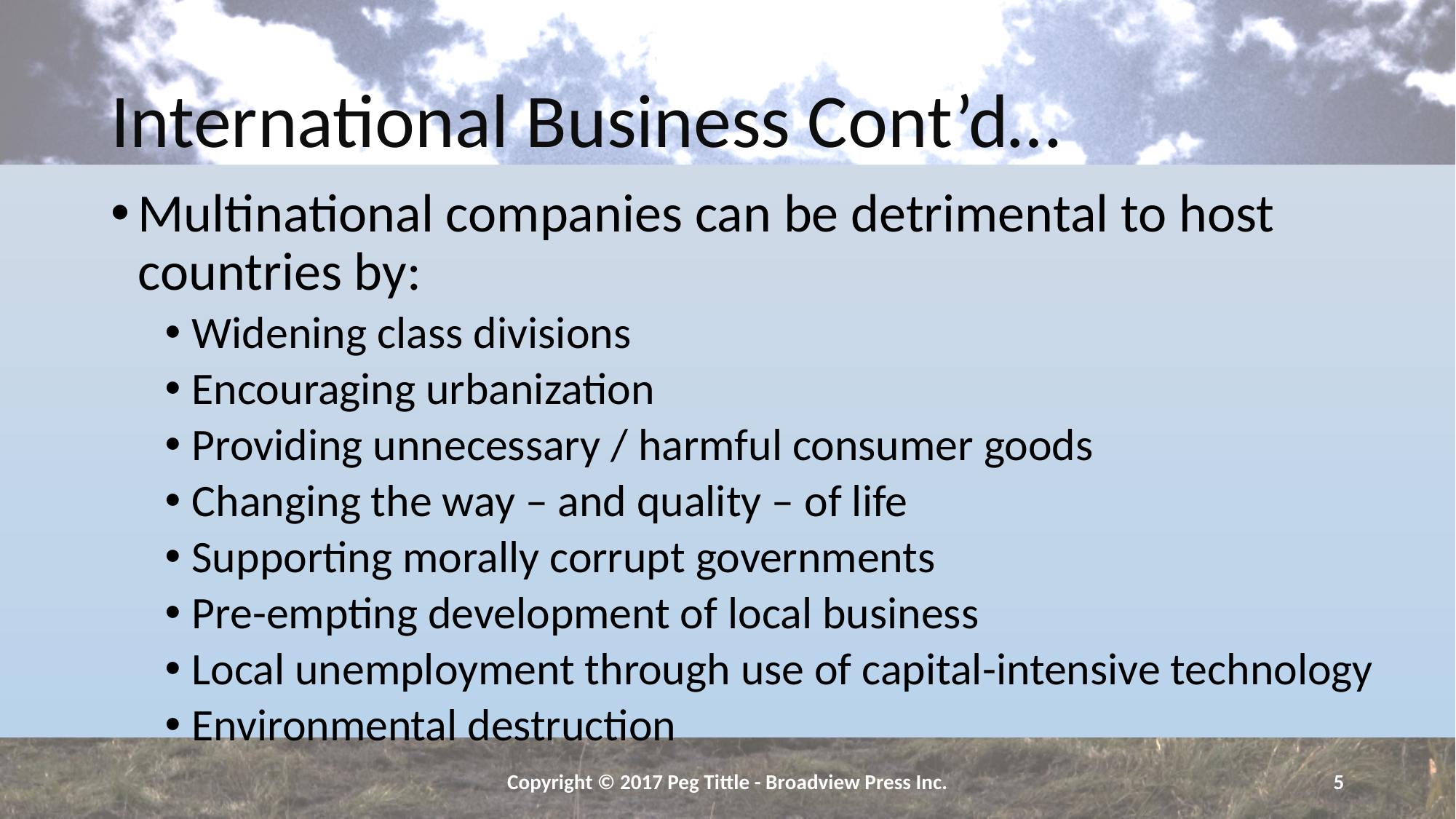

# International Business Cont’d…
Multinational companies can be detrimental to host countries by:
Widening class divisions
Encouraging urbanization
Providing unnecessary / harmful consumer goods
Changing the way – and quality – of life
Supporting morally corrupt governments
Pre-empting development of local business
Local unemployment through use of capital-intensive technology
Environmental destruction
Copyright © 2017 Peg Tittle - Broadview Press Inc.
5